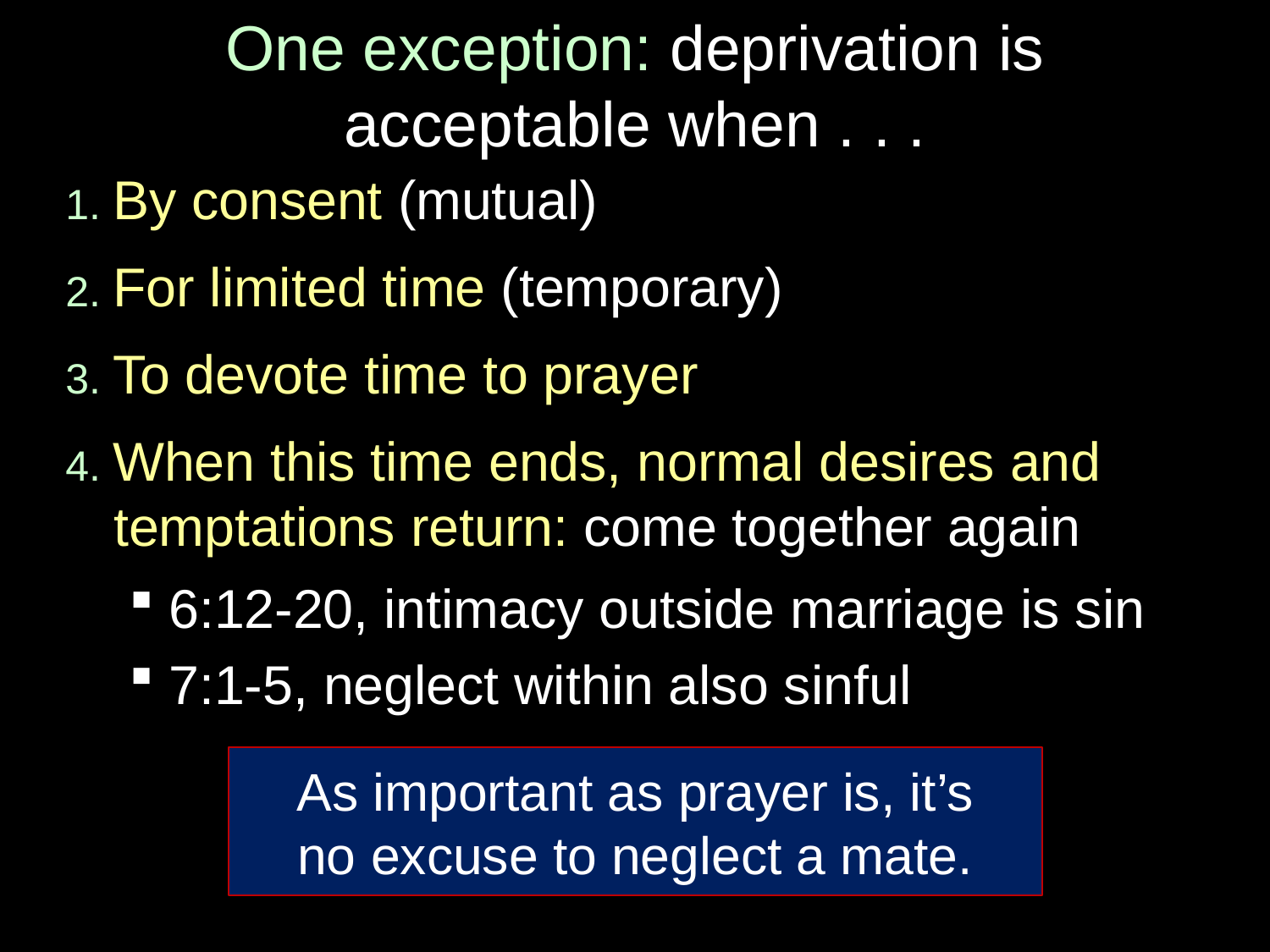

# One exception: deprivation is acceptable when . . .
1. By consent (mutual)
2. For limited time (temporary)
3. To devote time to prayer
4. When this time ends, normal desires and temptations return: come together again
6:12-20, intimacy outside marriage is sin
7:1-5, neglect within also sinful

As important as prayer is, it’s
no excuse to neglect a mate.